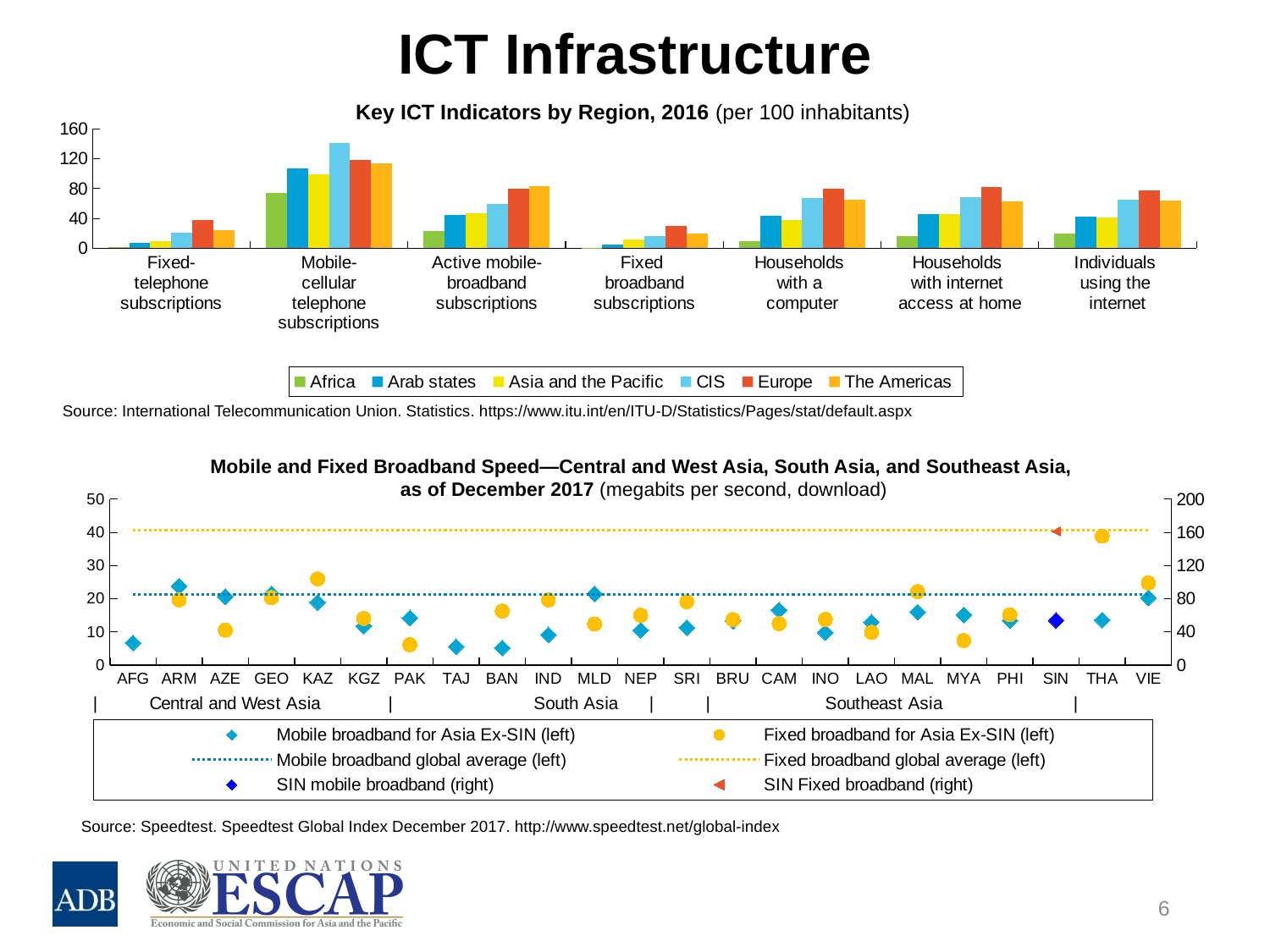

# ICT Infrastructure
Key ICT Indicators by Region, 2016 (per 100 inhabitants)

### Chart

| Category | Africa  | Arab states  | Asia and the Pacific  | CIS  | Europe  | The Americas  |
|---|---|---|---|---|---|---|
| Fixed-
telephone
subscriptions | 1.0409166302085182 | 7.698555375512475 | 9.97299257309092 | 20.74845795410693 | 37.71620975894099 | 24.409309967739144 |
| Mobile-
cellular
telephone
subscriptions | 74.57448376457137 | 107.132065654511 | 98.87203417016066 | 141.1540885567697 | 118.01807154862414 | 114.19449726867343 |
| Active mobile-
broadband
subscriptions | 22.8982033463221 | 45.19064770886514 | 47.408166054764465 | 59.68656440452798 | 80.10231137657782 | 82.74538659385672 |
| Fixed
broadband
subscriptions | 0.4075280952751892 | 4.667101337433285 | 11.25812565109533 | 15.803342475448204 | 30.217674004357782 | 19.09257705091467 |
| Households
with a
computer | 9.641898766507833 | 43.2593964443055 | 37.83272128153838 | 67.43197234551927 | 79.59464459562157 | 64.92707477923449 |
| Households
with internet
access at home | 16.279304720107696 | 45.284064335823984 | 45.46680678211185 | 67.9782594725714 | 82.47821214033033 | 63.32327069978504 |
| Individuals
using the
internet | 19.894919911268644 | 41.79658468231184 | 41.48103251577792 | 65.14415954793012 | 77.91124738298267 | 64.01750094000272 |
Source: International Telecommunication Union. Statistics. https://www.itu.int/en/ITU-D/Statistics/Pages/stat/default.aspx
Mobile and Fixed Broadband Speed—Central and West Asia, South Asia, and Southeast Asia,
as of December 2017 (megabits per second, download)

[unsupported chart]

Source: Speedtest. Speedtest Global Index December 2017. http://www.speedtest.net/global-index
6